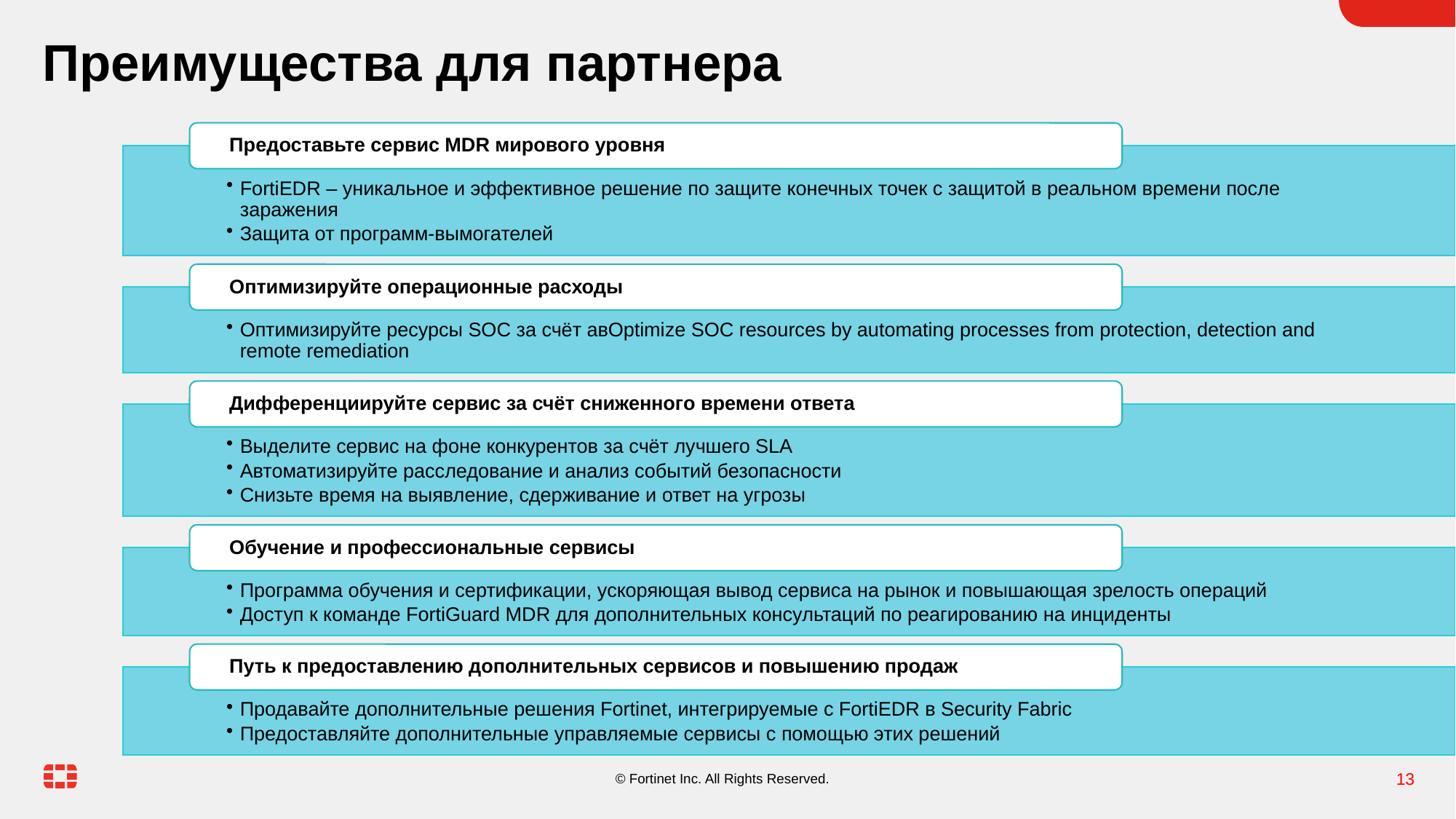

# Преимущества для партнера
FortiEDR – уникальное и эффективное решение по защите конечных точек с защитой в реальном времени после заражения
Защита от программ-вымогателей
Предоставьте сервис MDR мирового уровня
Оптимизируйте ресурсы SOC за счёт авOptimize SOC resources by automating processes from protection, detection and remote remediation
Оптимизируйте операционные расходы
Выделите сервис на фоне конкурентов за счёт лучшего SLA
Автоматизируйте расследование и анализ событий безопасности
Снизьте время на выявление, сдерживание и ответ на угрозы
Дифференциируйте сервис за счёт сниженного времени ответа
Программа обучения и сертификации, ускоряющая вывод сервиса на рынок и повышающая зрелость операций
Доступ к команде FortiGuard MDR для дополнительных консультаций по реагированию на инциденты
Обучение и профессиональные сервисы
Продавайте дополнительные решения Fortinet, интегрируемые с FortiEDR в Security Fabric
Предоставляйте дополнительные управляемые сервисы с помощью этих решений
Путь к предоставлению дополнительных сервисов и повышению продаж